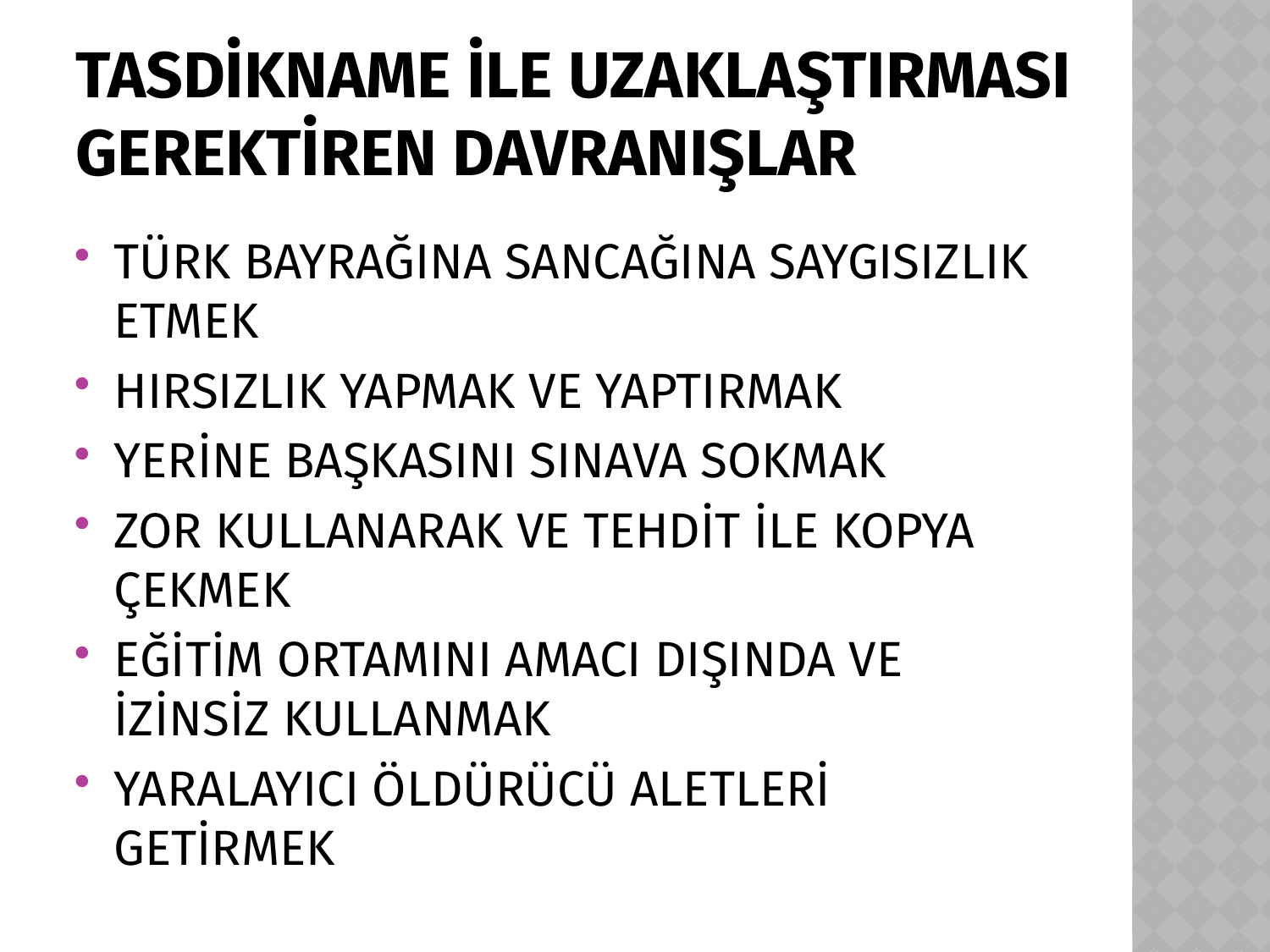

# TASDİKNAME İLE UZAKLAŞTIRMASI GEREKTİREN DAVRANIŞLAR
TÜRK BAYRAĞINA SANCAĞINA SAYGISIZLIK ETMEK
HIRSIZLIK YAPMAK VE YAPTIRMAK
YERİNE BAŞKASINI SINAVA SOKMAK
ZOR KULLANARAK VE TEHDİT İLE KOPYA ÇEKMEK
EĞİTİM ORTAMINI AMACI DIŞINDA VE İZİNSİZ KULLANMAK
YARALAYICI ÖLDÜRÜCÜ ALETLERİ GETİRMEK